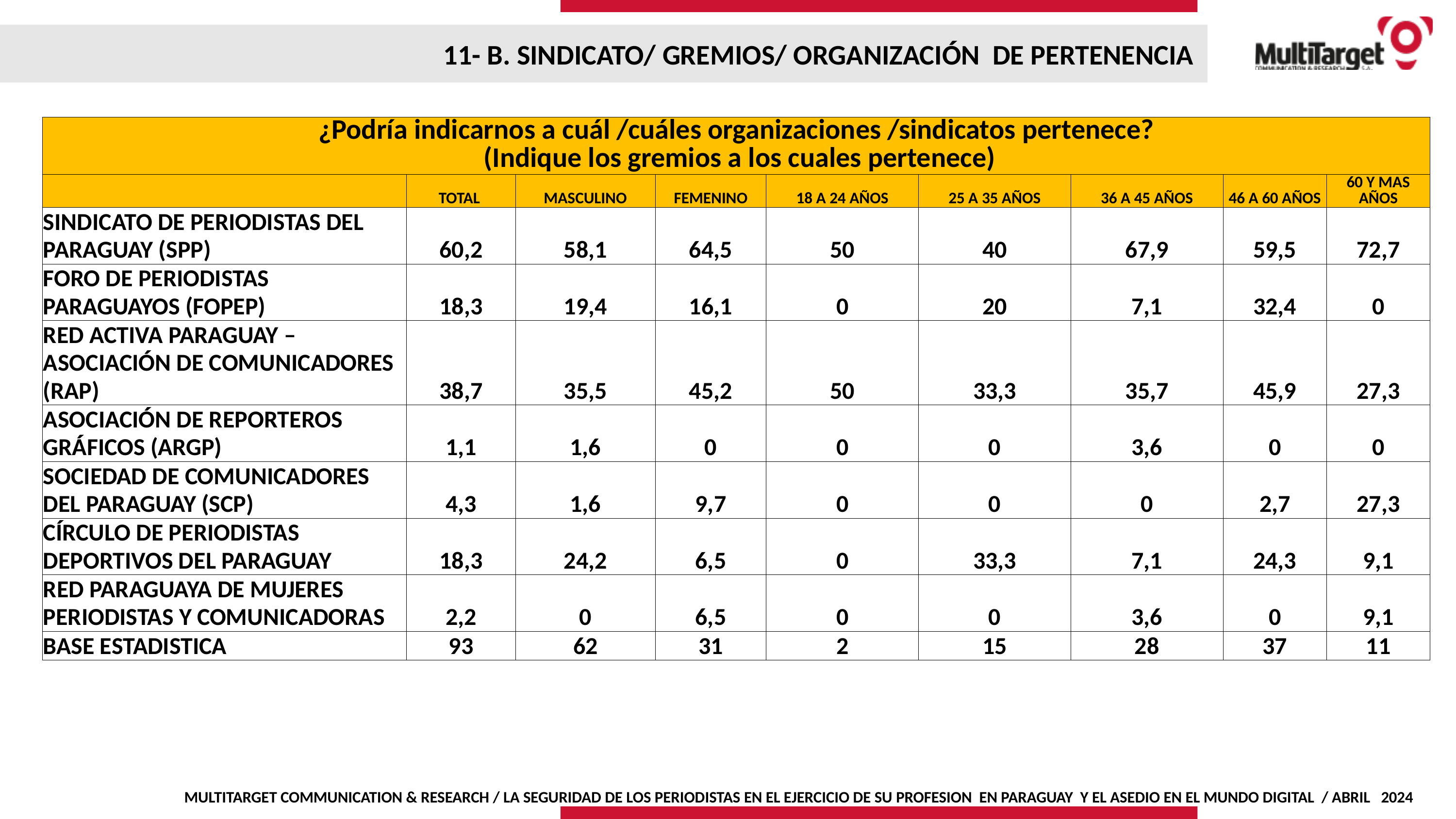

11- B. SINDICATO/ GREMIOS/ ORGANIZACIÓN  DE PERTENENCIA
| ¿Podría indicarnos a cuál /cuáles organizaciones /sindicatos pertenece? (Indique los gremios a los cuales pertenece) |  |  |  |  |  |  |  |  |
| --- | --- | --- | --- | --- | --- | --- | --- | --- |
|  | TOTAL | MASCULINO | FEMENINO | 18 A 24 AÑOS | 25 A 35 AÑOS | 36 A 45 AÑOS | 46 A 60 AÑOS | 60 Y MAS AÑOS |
| SINDICATO DE PERIODISTAS DEL PARAGUAY (SPP) | 60,2 | 58,1 | 64,5 | 50 | 40 | 67,9 | 59,5 | 72,7 |
| FORO DE PERIODISTAS PARAGUAYOS (FOPEP) | 18,3 | 19,4 | 16,1 | 0 | 20 | 7,1 | 32,4 | 0 |
| RED ACTIVA PARAGUAY –ASOCIACIÓN DE COMUNICADORES (RAP) | 38,7 | 35,5 | 45,2 | 50 | 33,3 | 35,7 | 45,9 | 27,3 |
| ASOCIACIÓN DE REPORTEROS GRÁFICOS (ARGP) | 1,1 | 1,6 | 0 | 0 | 0 | 3,6 | 0 | 0 |
| SOCIEDAD DE COMUNICADORES DEL PARAGUAY (SCP) | 4,3 | 1,6 | 9,7 | 0 | 0 | 0 | 2,7 | 27,3 |
| CÍRCULO DE PERIODISTAS DEPORTIVOS DEL PARAGUAY | 18,3 | 24,2 | 6,5 | 0 | 33,3 | 7,1 | 24,3 | 9,1 |
| RED PARAGUAYA DE MUJERES PERIODISTAS Y COMUNICADORAS | 2,2 | 0 | 6,5 | 0 | 0 | 3,6 | 0 | 9,1 |
| BASE ESTADISTICA | 93 | 62 | 31 | 2 | 15 | 28 | 37 | 11 |
MULTITARGET COMMUNICATION & RESEARCH / LA SEGURIDAD DE LOS PERIODISTAS EN EL EJERCICIO DE SU PROFESION  EN PARAGUAY  Y EL ASEDIO EN EL MUNDO DIGITAL  / ABRIL   2024